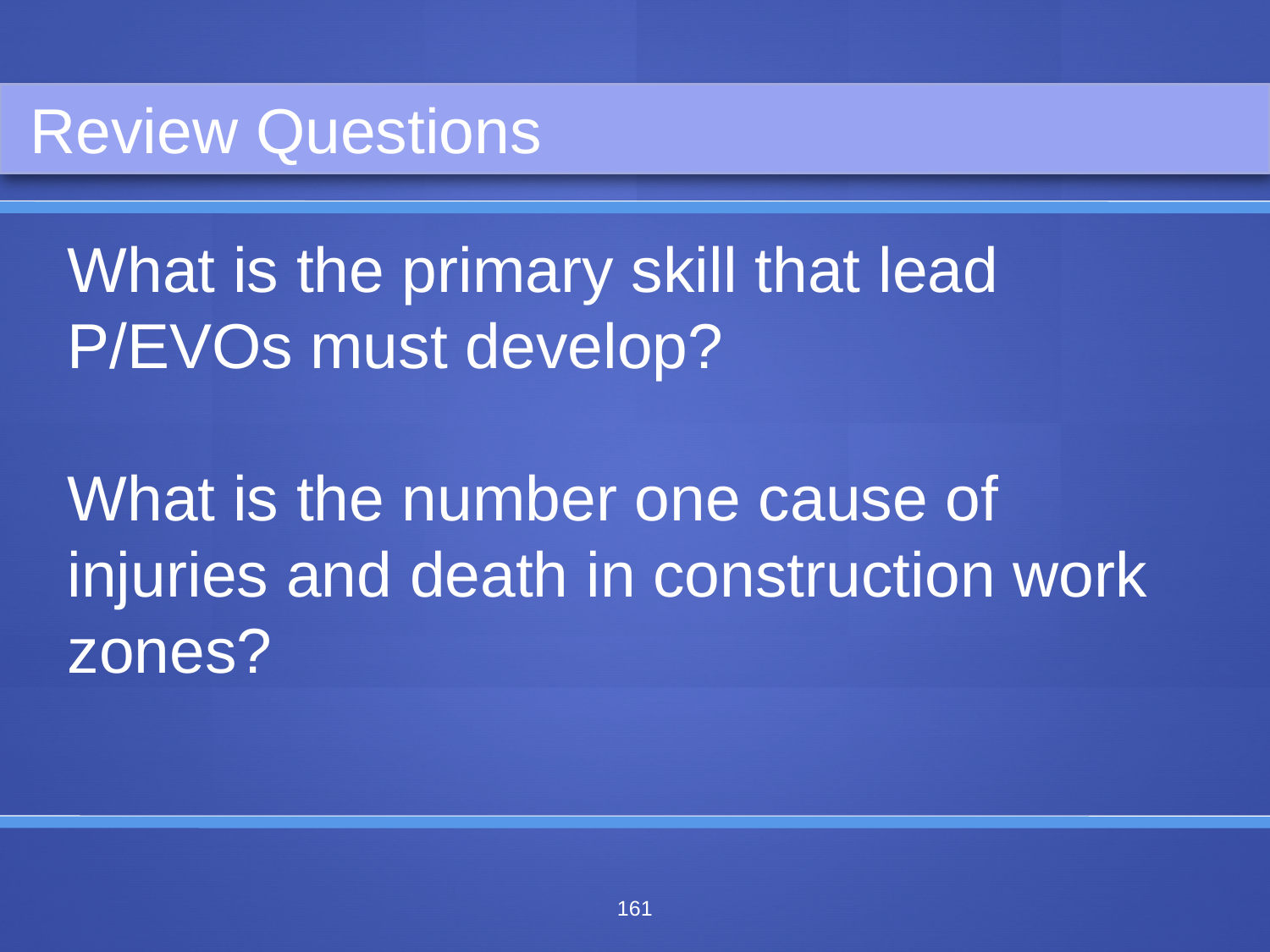

Review Questions
What is the primary skill that lead P/EVOs must develop?

What is the number one cause of injuries and death in construction work zones?

161